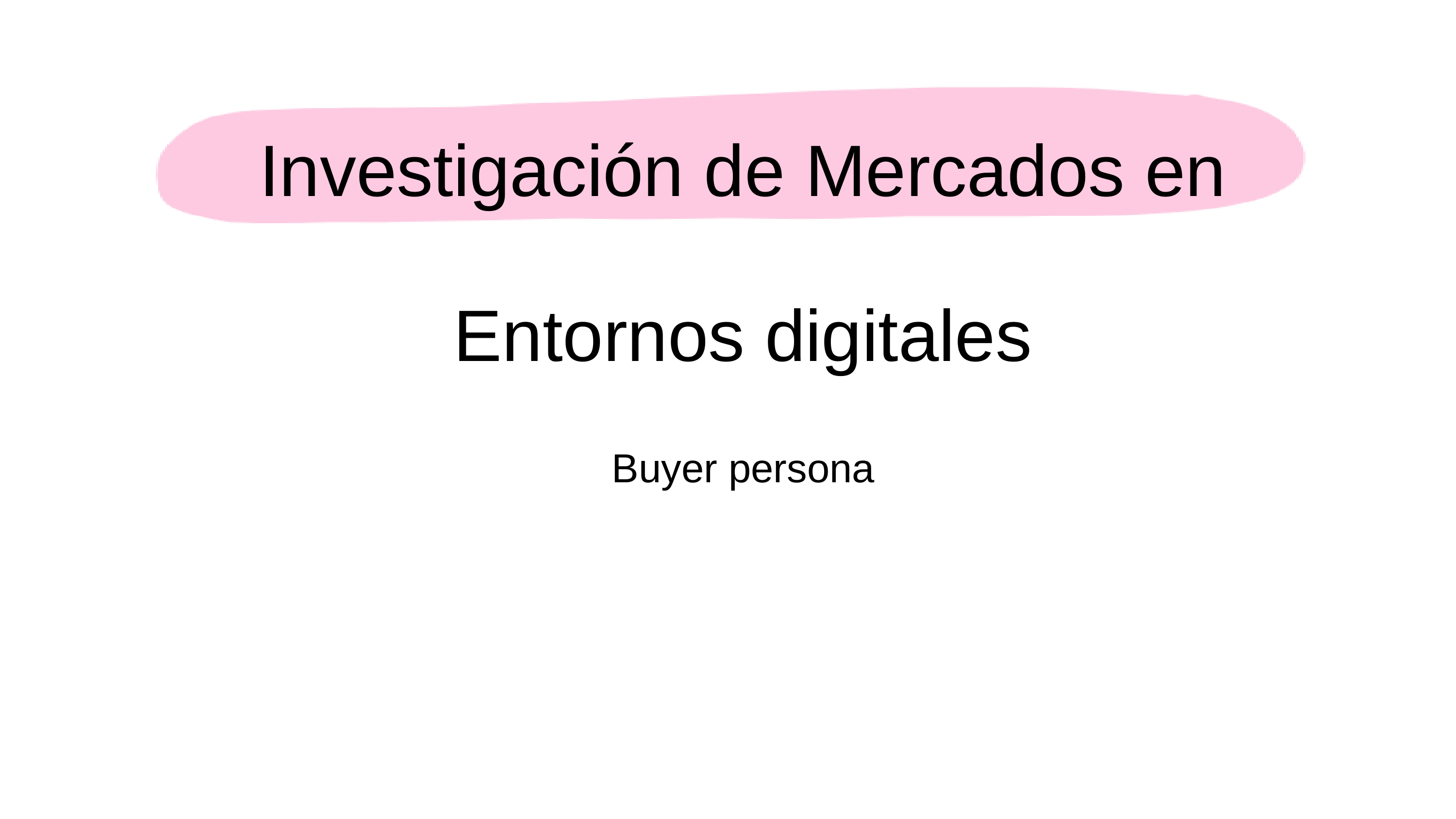

Investigación de Mercados en Entornos digitales

Buyer persona